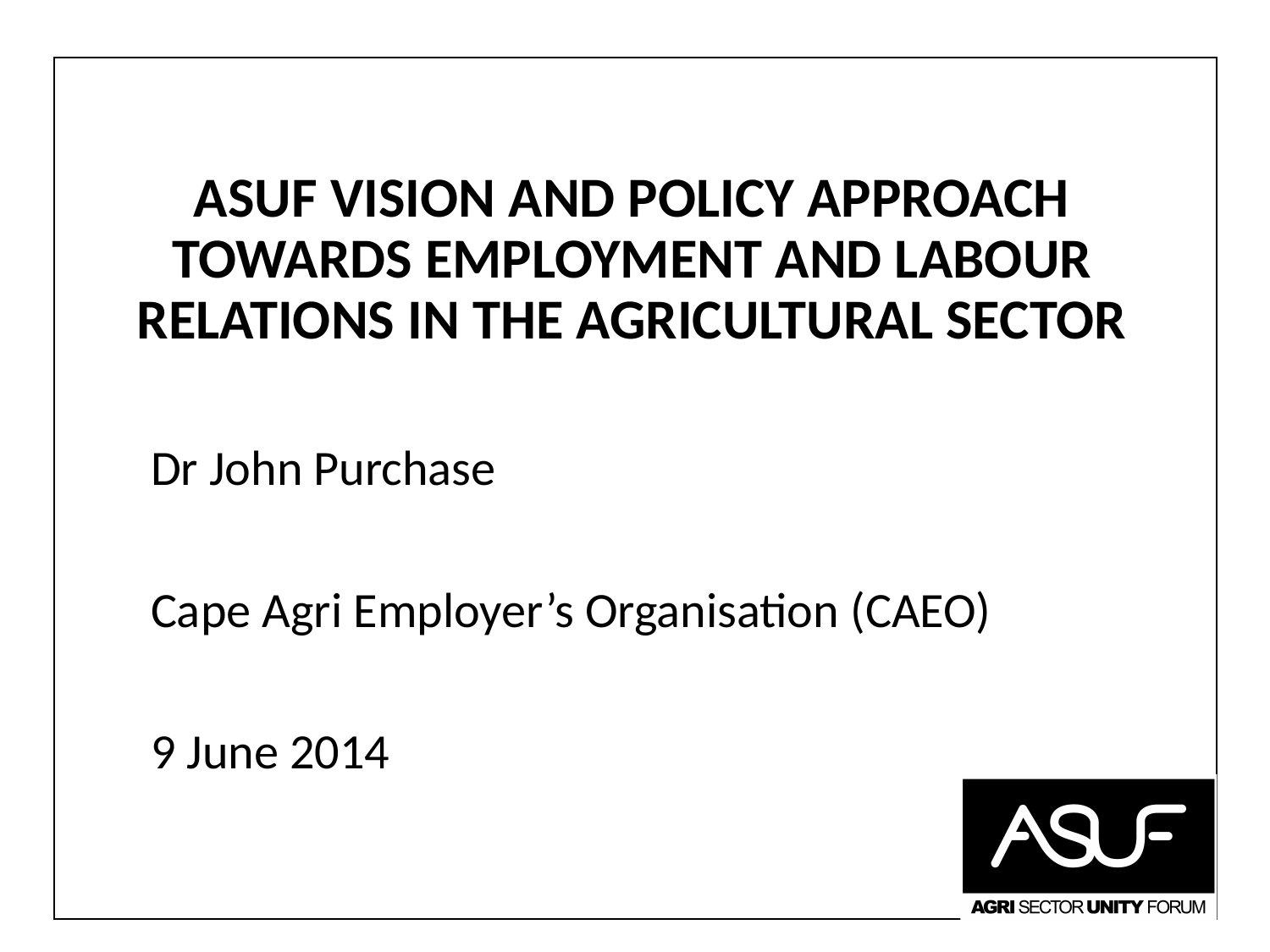

# ASUF VISION AND POLICY APPROACH TOWARDS EMPLOYMENT AND LABOUR RELATIONS IN THE AGRICULTURAL SECTOR
Dr John Purchase

Cape Agri Employer’s Organisation (CAEO)

9 June 2014